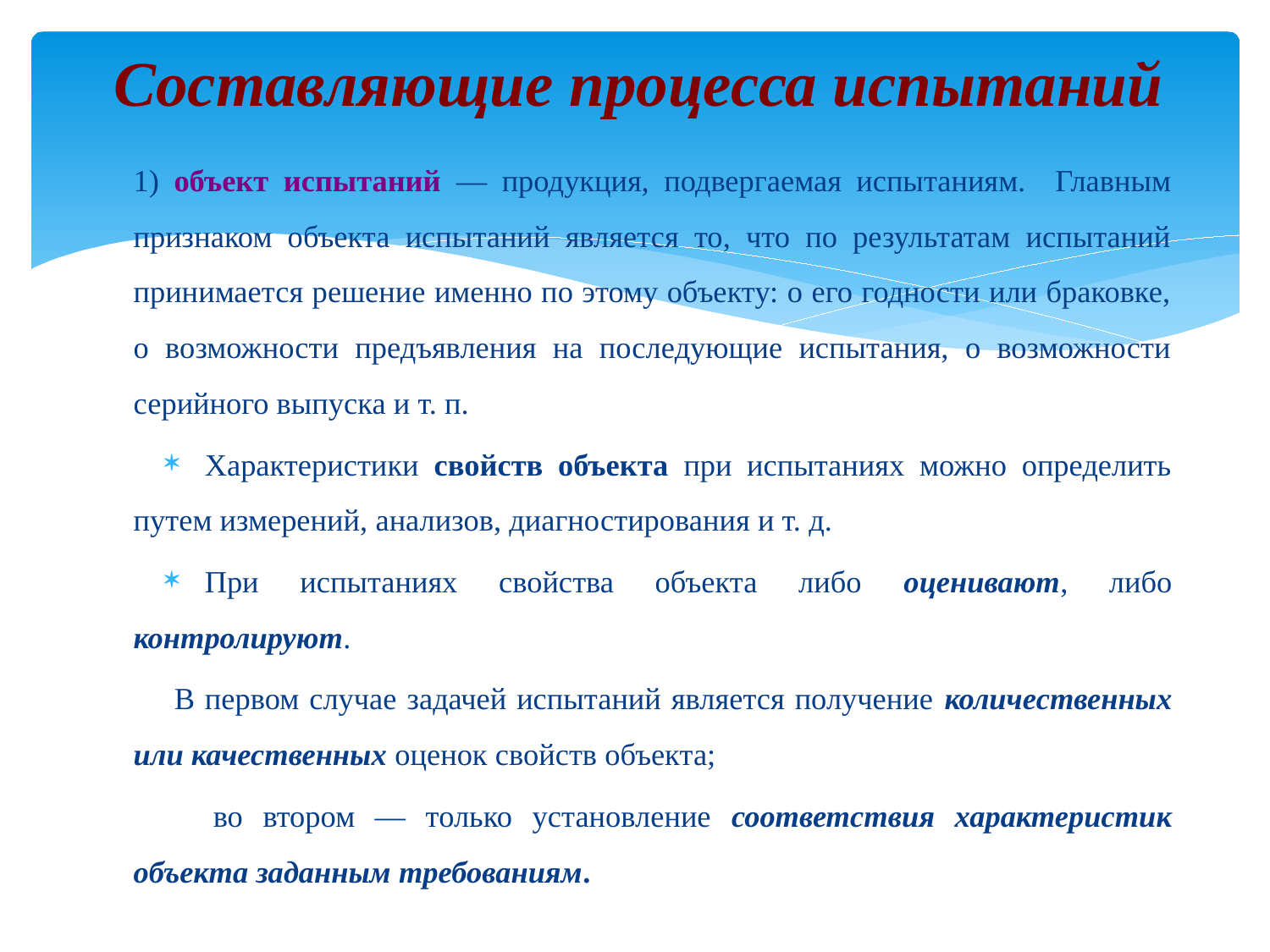

# Составляющие процесса испытаний
1) объект испытаний — продукция, подвергаемая испытаниям.  Главным признаком объекта испытаний является то, что по результатам испытаний принимается решение именно по этому объекту: о его годности или браковке, о возможности предъявления на последующие испытания, о возможности серийного выпуска и т. п.
Характеристики свойств объекта при испытаниях можно определить путем измерений, анализов, диагностирования и т. д.
При испытаниях свойства объекта либо оценивают, либо контролируют.
    В первом случае задачей испытаний является получение количественных или качественных оценок свойств объекта;
    во втором — только установление соответствия характеристик объекта заданным требованиям.